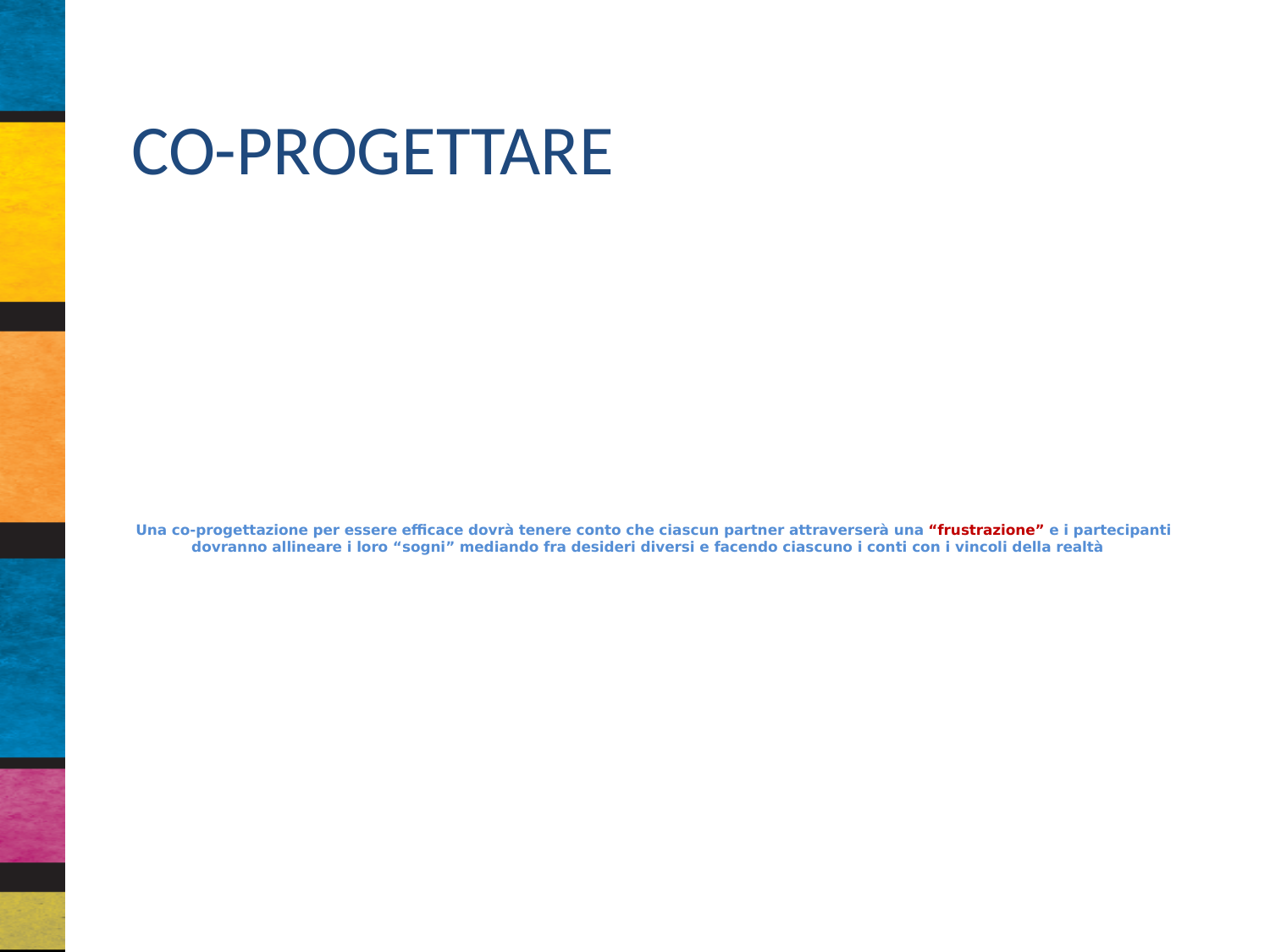

CO-PROGETTARE
# Una co-progettazione per essere efficace dovrà tenere conto che ciascun partner attraverserà una “frustrazione” e i partecipanti dovranno allineare i loro “sogni” mediando fra desideri diversi e facendo ciascuno i conti con i vincoli della realtà